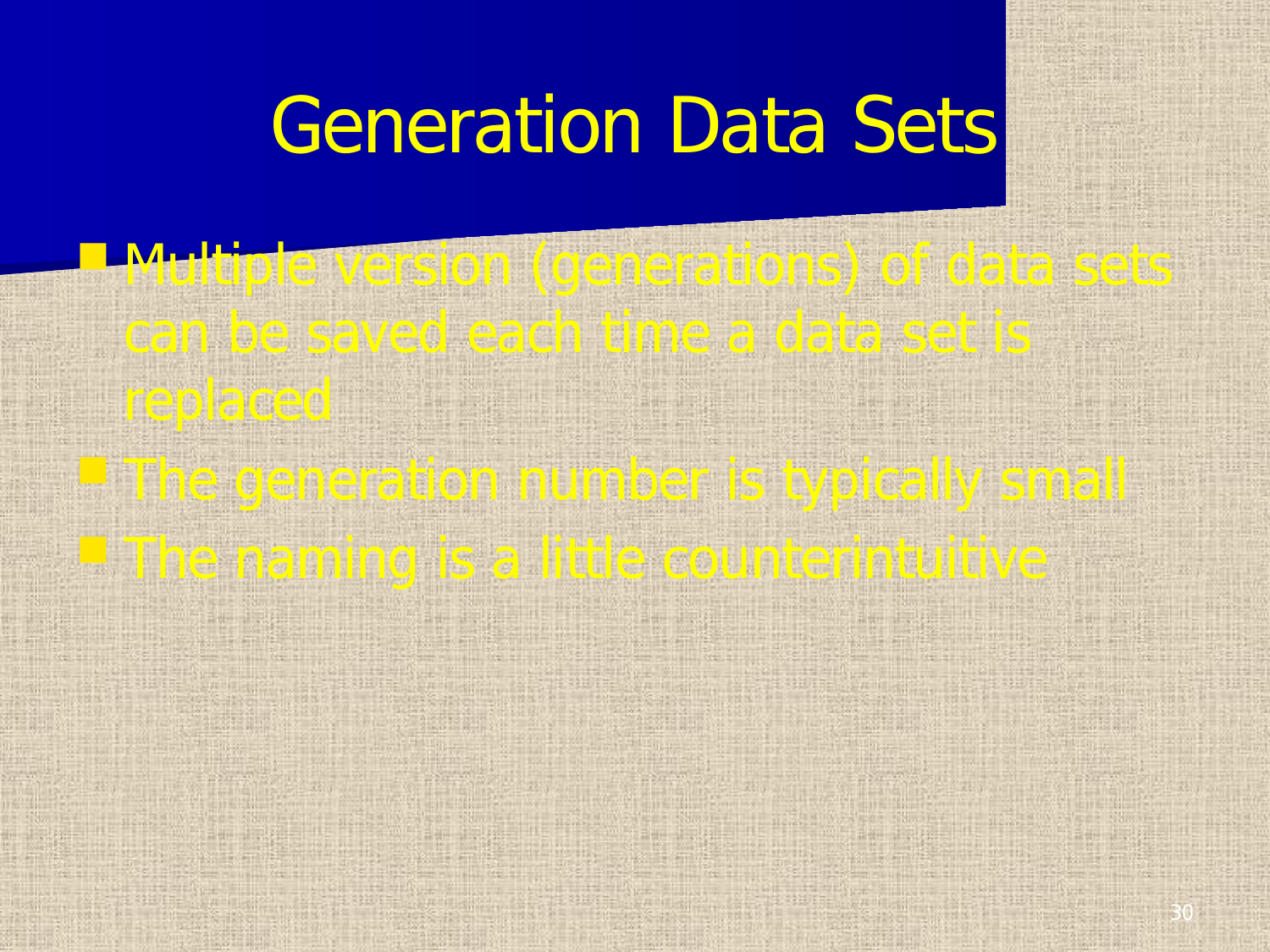

# Generation Data Sets
Multiple version (generations) of data sets can be saved each time a data set is replaced
The generation number is typically small
The naming is a little counterintuitive
30